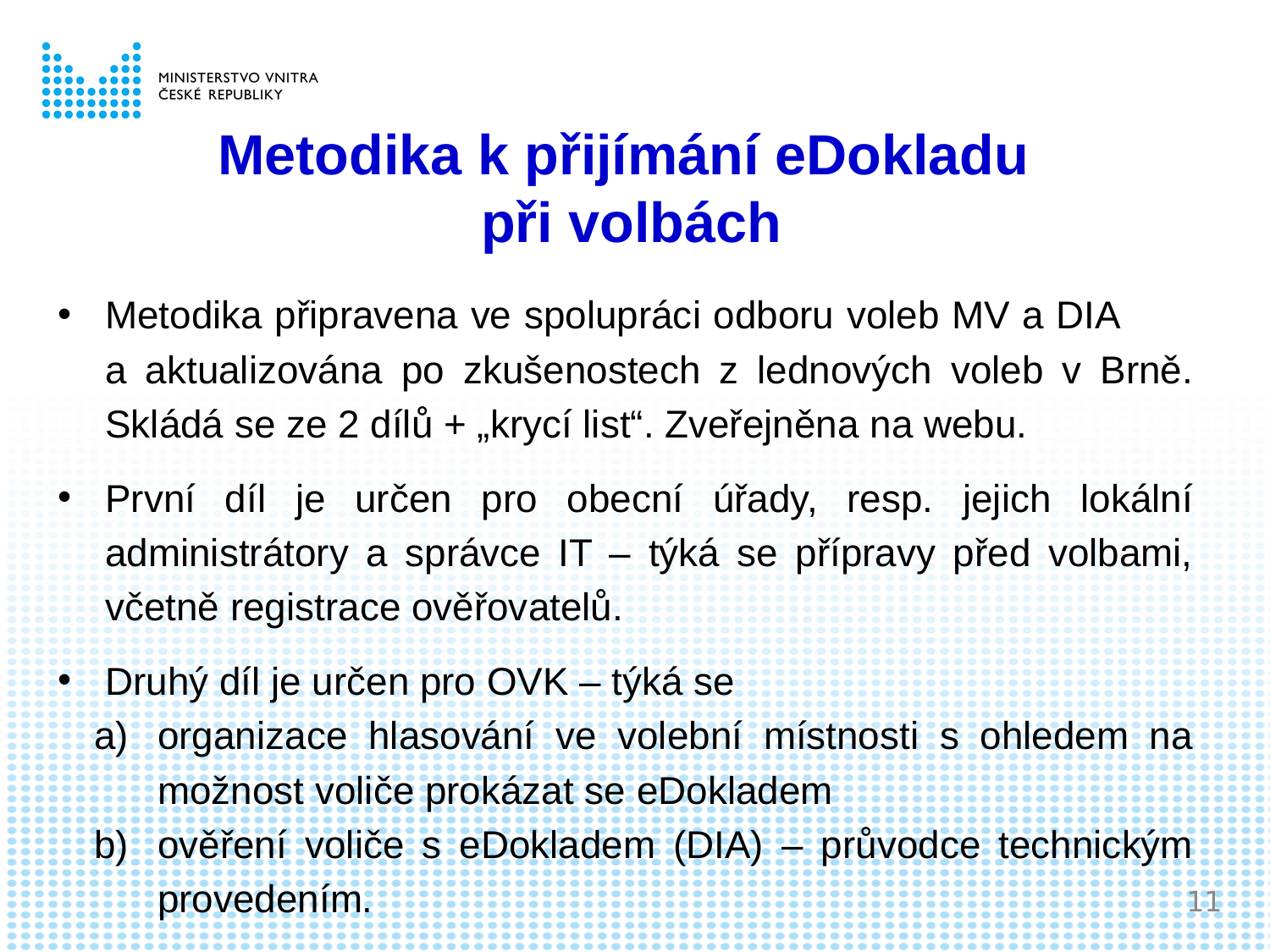

# Metodika k přijímání eDokladu při volbách
Metodika připravena ve spolupráci odboru voleb MV a DIA       a aktualizována po zkušenostech z lednových voleb v Brně. Skládá se ze 2 dílů + „krycí list“. Zveřejněna na webu.

První díl je určen pro obecní úřady, resp. jejich lokální administrátory a správce IT – týká se přípravy před volbami, včetně registrace ověřovatelů.

Druhý díl je určen pro OVK – týká se
organizace hlasování ve volební místnosti s ohledem na možnost voliče prokázat se eDokladem
ověření voliče s eDokladem (DIA) – průvodce technickým provedením.

11